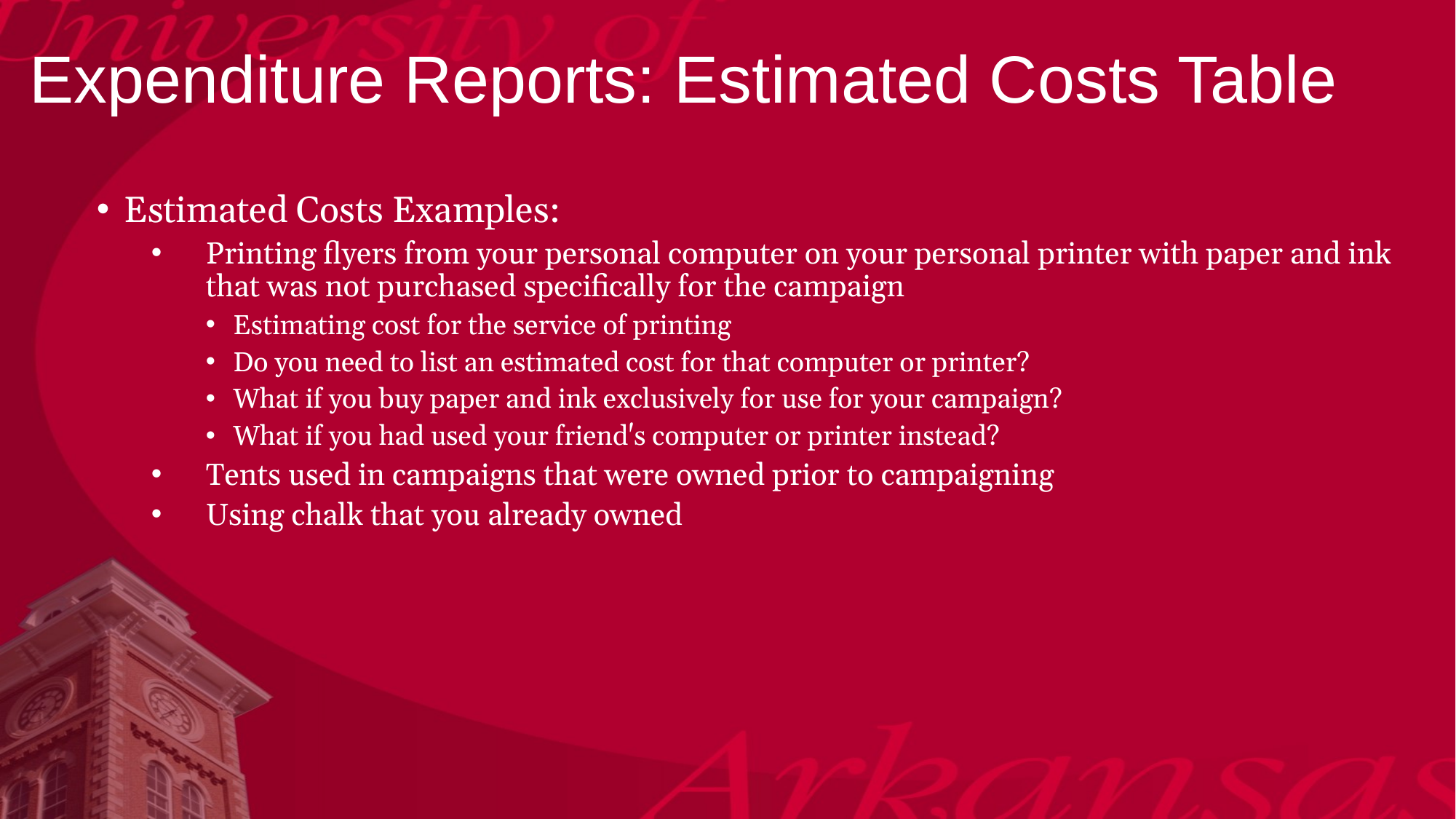

# Expenditure Reports: Estimated Costs Table
Estimated Costs Examples:
Printing flyers from your personal computer on your personal printer with paper and ink that was not purchased specifically for the campaign
Estimating cost for the service of printing
Do you need to list an estimated cost for that computer or printer?
What if you buy paper and ink exclusively for use for your campaign?
What if you had used your friend's computer or printer instead?
Tents used in campaigns that were owned prior to campaigning
Using chalk that you already owned